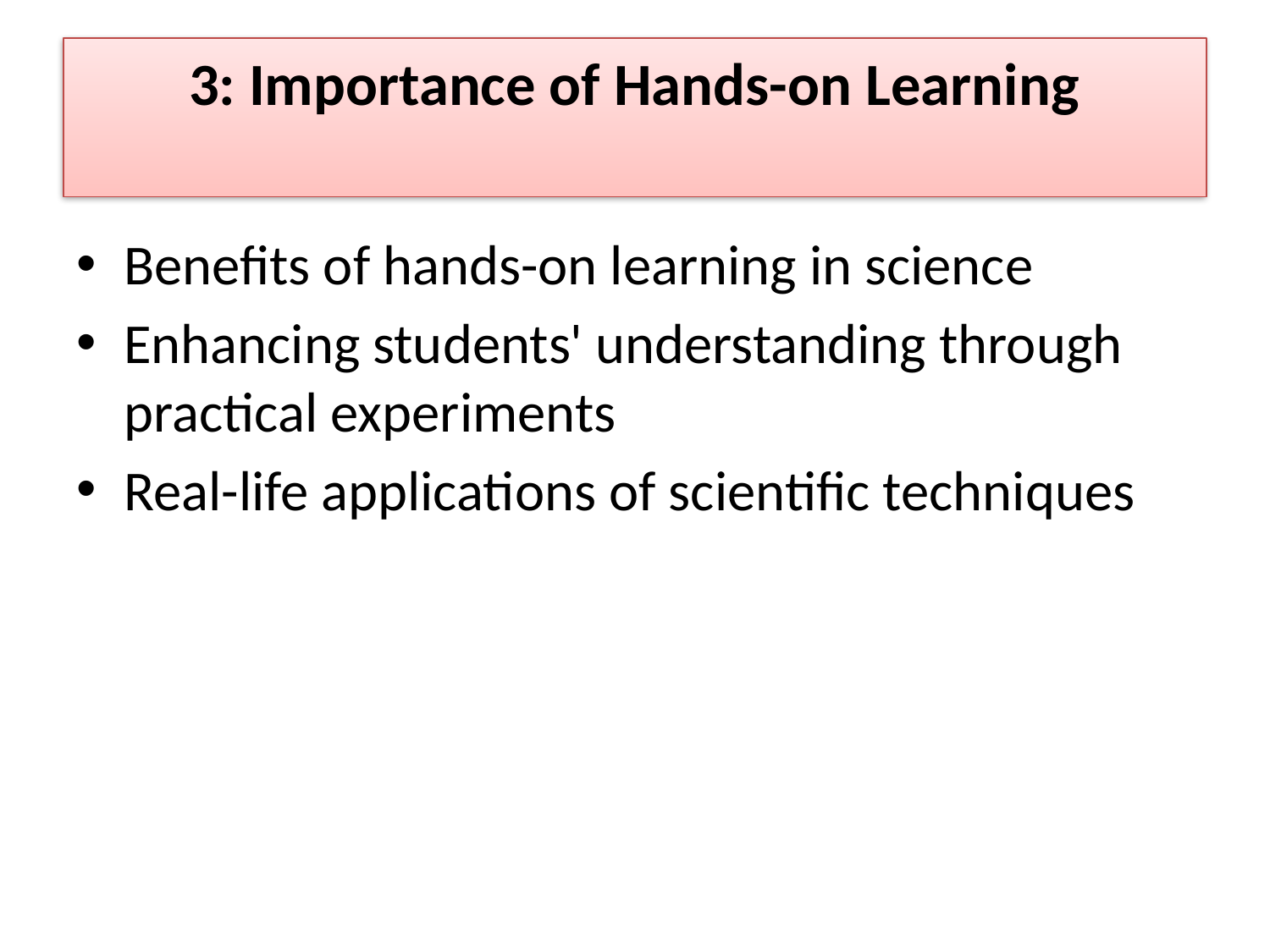

# 3: Importance of Hands-on Learning
Benefits of hands-on learning in science
Enhancing students' understanding through practical experiments
Real-life applications of scientific techniques